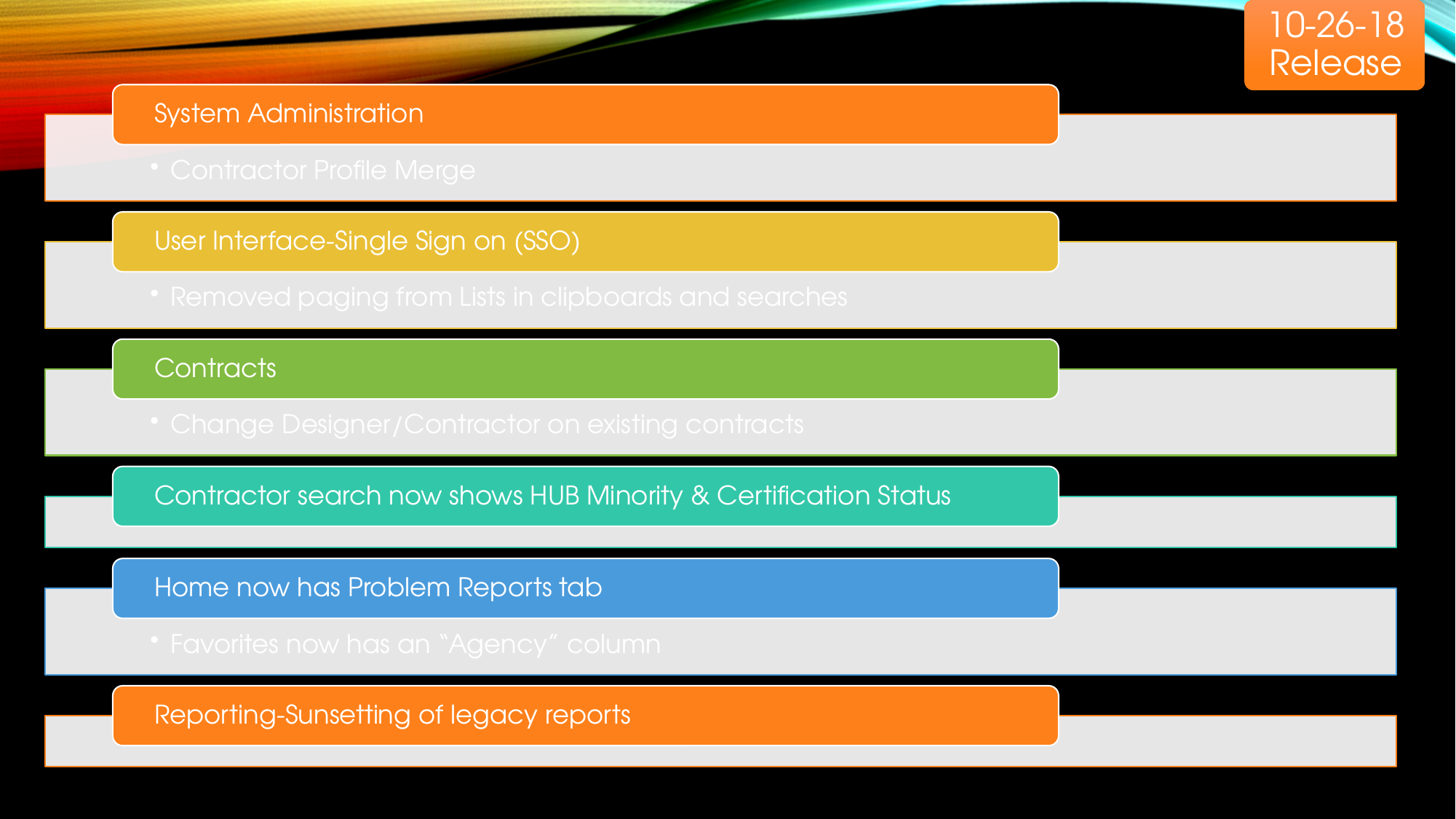

10-26-18 Release
Contractor Profile Merge
System Administration
Removed paging from Lists in clipboards and searches
User Interface-Single Sign on (SSO)
Change Designer/Contractor on existing contracts
Contracts
Contractor search now shows HUB Minority & Certification Status
Favorites now has an “Agency” column
Home now has Problem Reports tab
Reporting-Sunsetting of legacy reports